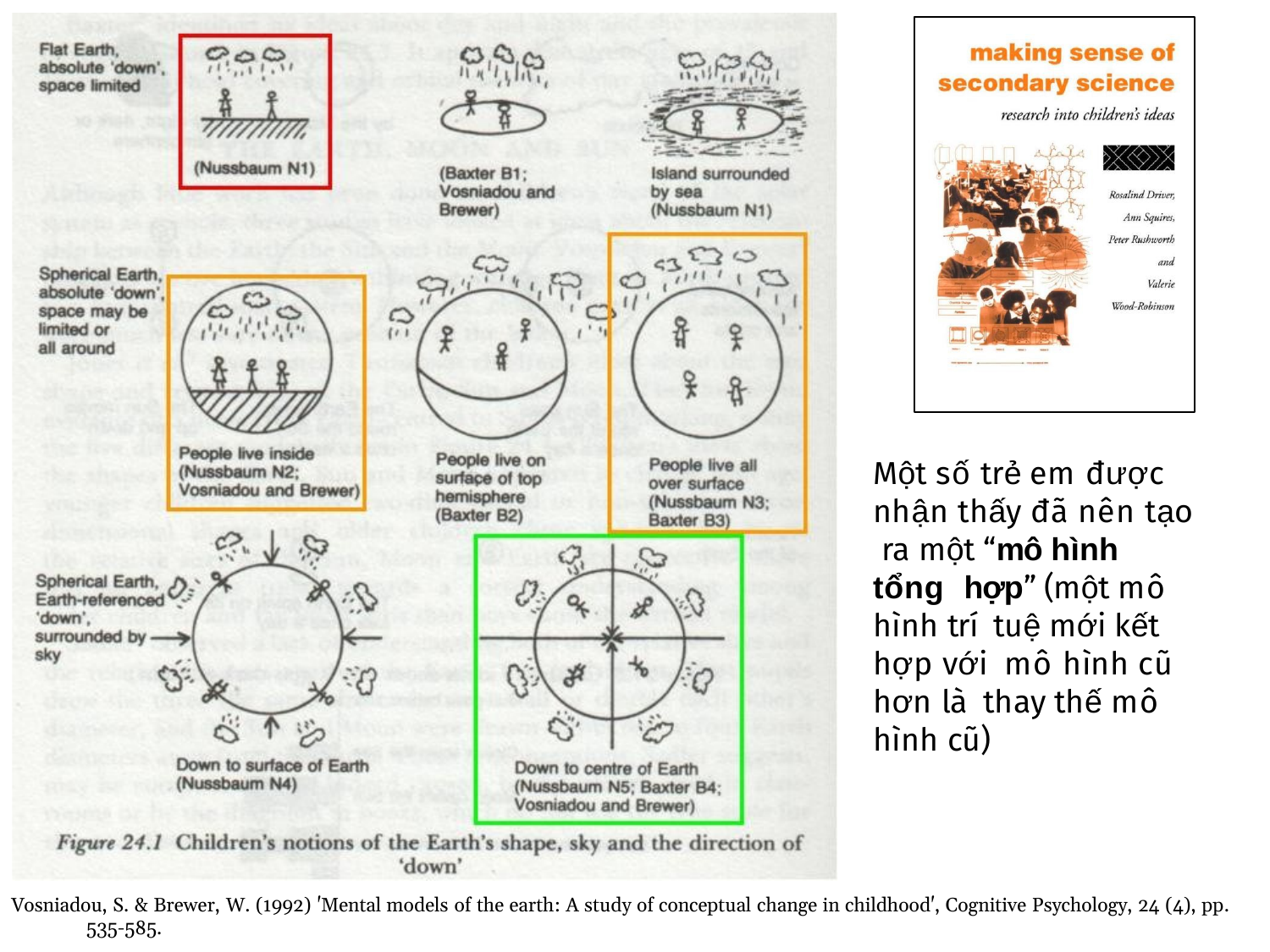

Một số trẻ em được  nhận thấy đã nên tạo  ra một “mô hình tổng  hợp” (một mô hình trí  tuệ mới kết hợp với  mô hình cũ hơn là  thay thế mô hình cũ)
Vosniadou, S. & Brewer, W. (1992) 'Mental models of the earth: A study of conceptual change in childhood', Cognitive Psychology, 24 (4), pp.
535-585.